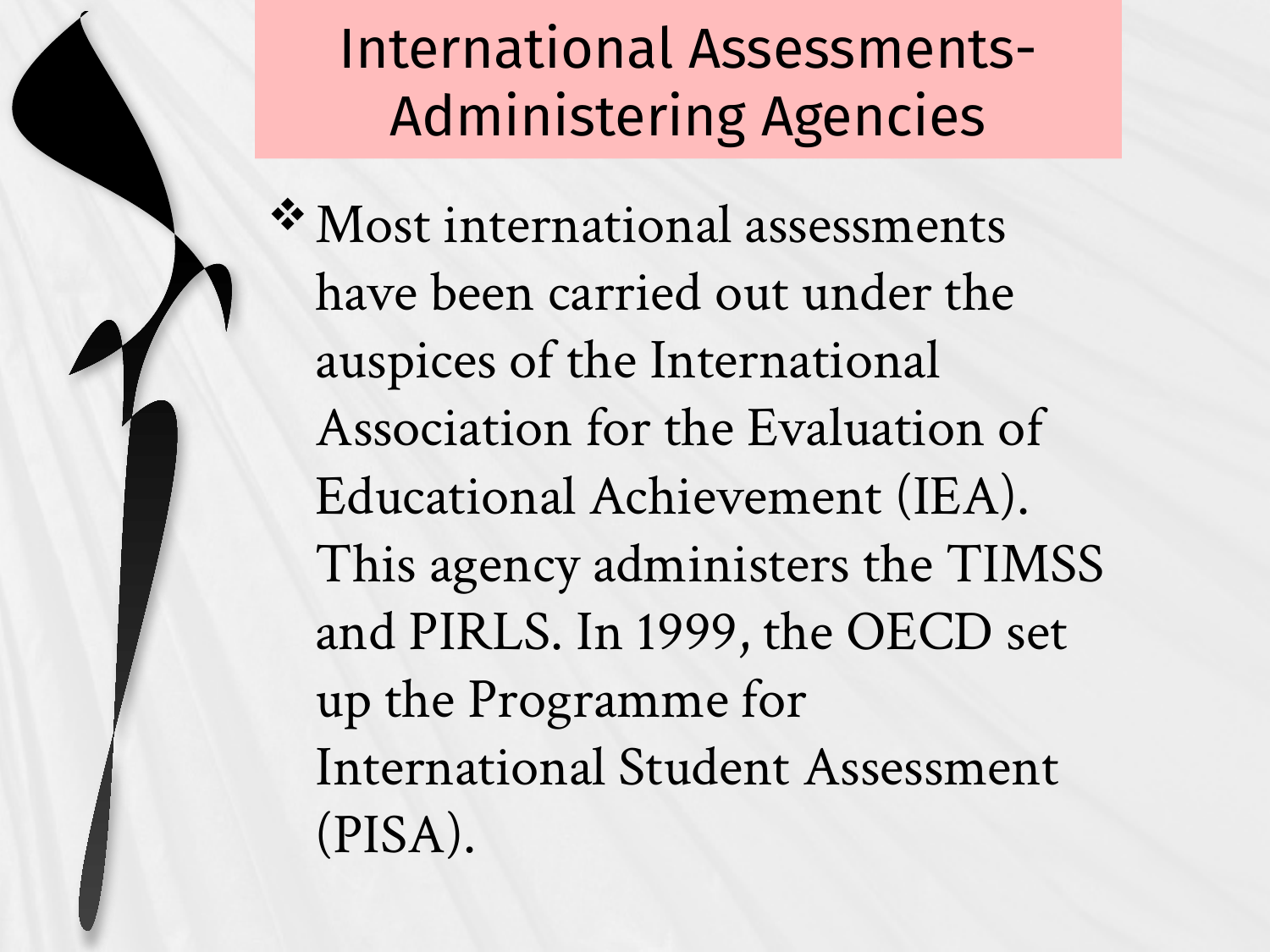

# International Assessments-Administering Agencies
Most international assessments have been carried out under the auspices of the International Association for the Evaluation of Educational Achievement (IEA).  This agency administers the TIMSS and PIRLS. In 1999, the OECD set up the Programme for International Student Assessment (PISA).